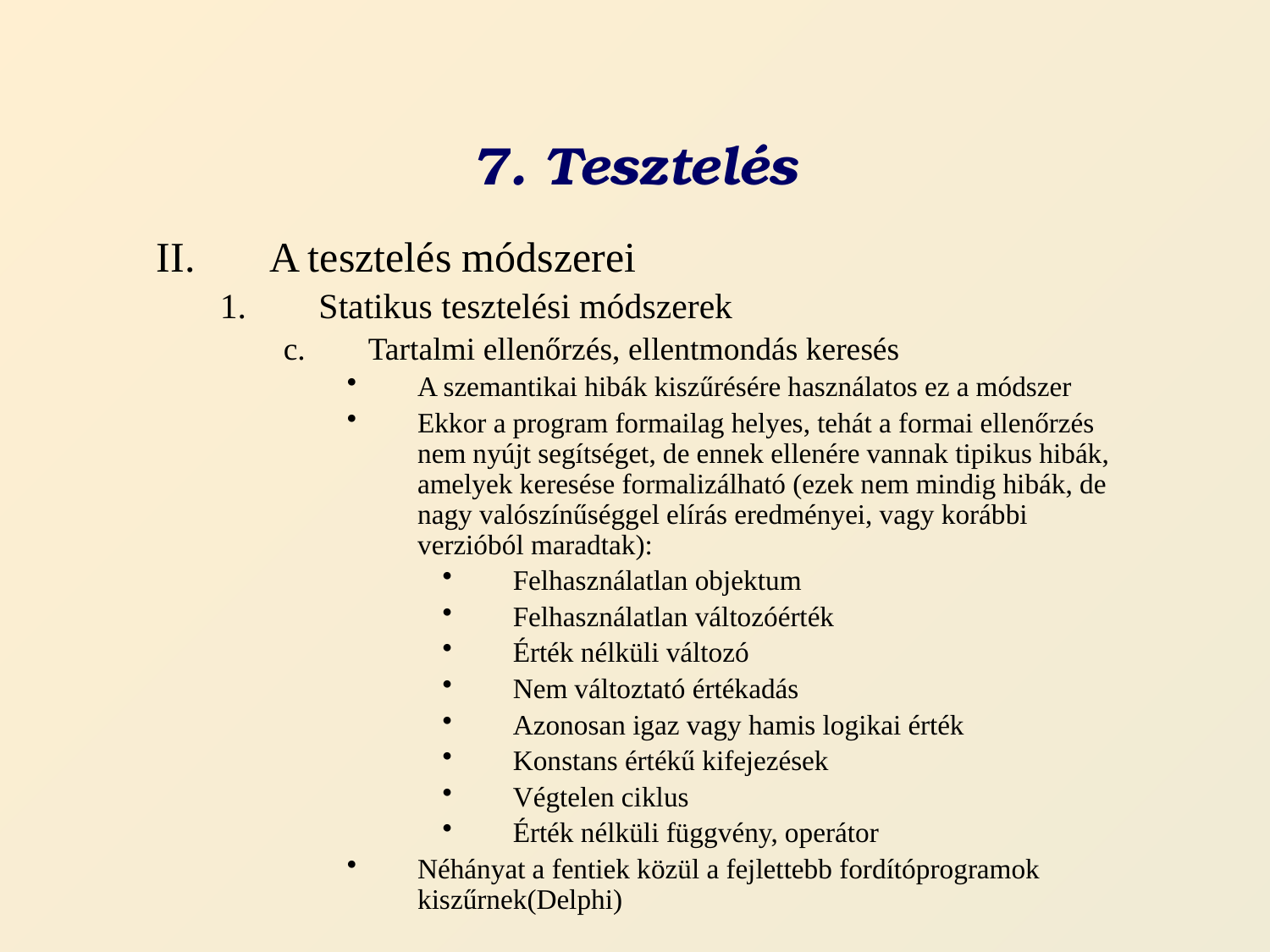

# 7. Tesztelés
A tesztelés módszerei
Statikus tesztelési módszerek
Tartalmi ellenőrzés, ellentmondás keresés
A szemantikai hibák kiszűrésére használatos ez a módszer
Ekkor a program formailag helyes, tehát a formai ellenőrzés nem nyújt segítséget, de ennek ellenére vannak tipikus hibák, amelyek keresése formalizálható (ezek nem mindig hibák, de nagy valószínűséggel elírás eredményei, vagy korábbi verzióból maradtak):
Felhasználatlan objektum
Felhasználatlan változóérték
Érték nélküli változó
Nem változtató értékadás
Azonosan igaz vagy hamis logikai érték
Konstans értékű kifejezések
Végtelen ciklus
Érték nélküli függvény, operátor
Néhányat a fentiek közül a fejlettebb fordítóprogramok kiszűrnek(Delphi)